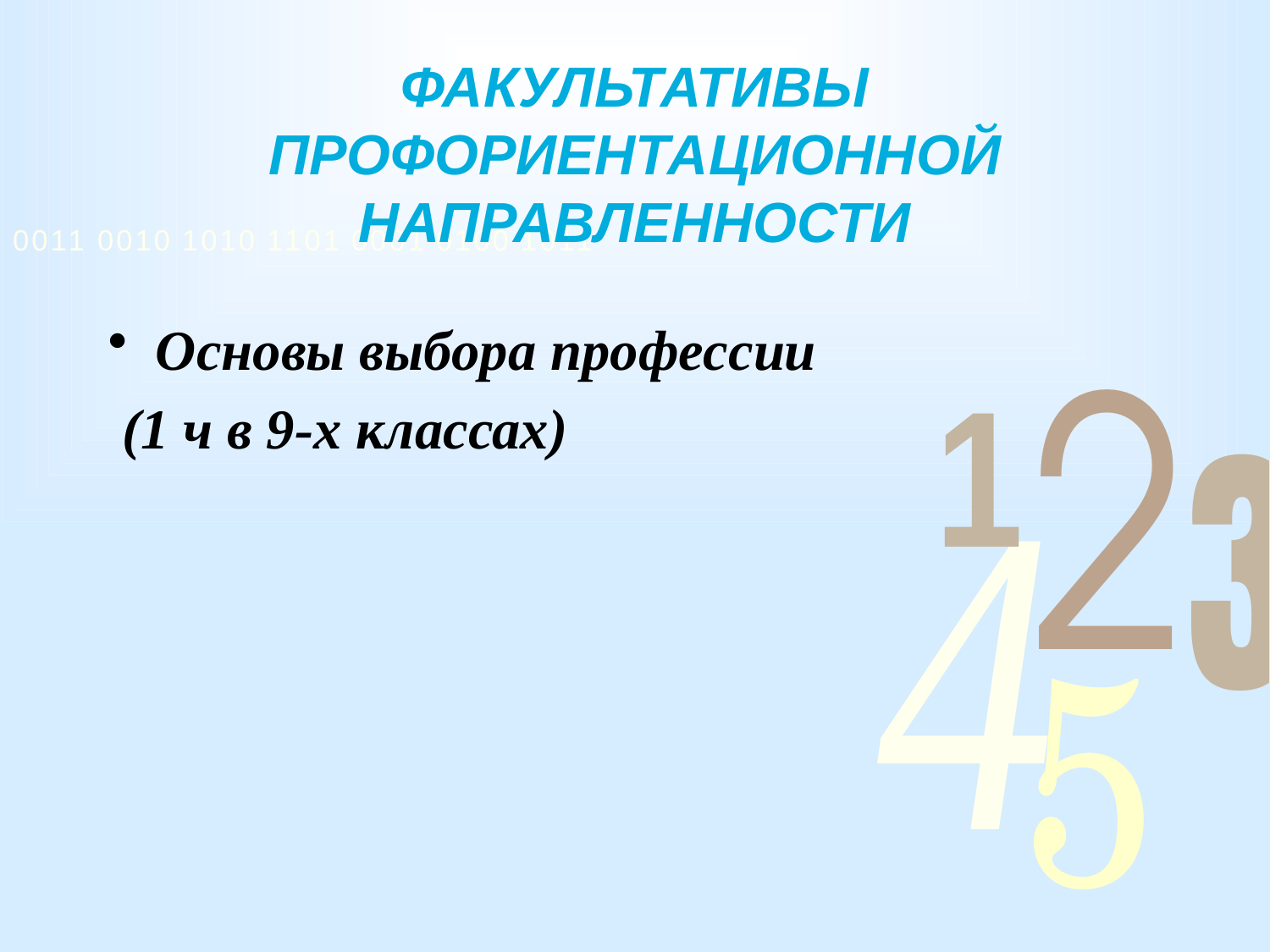

# Факультативы профориентационной направленности
Основы выбора профессии
 (1 ч в 9-х классах)